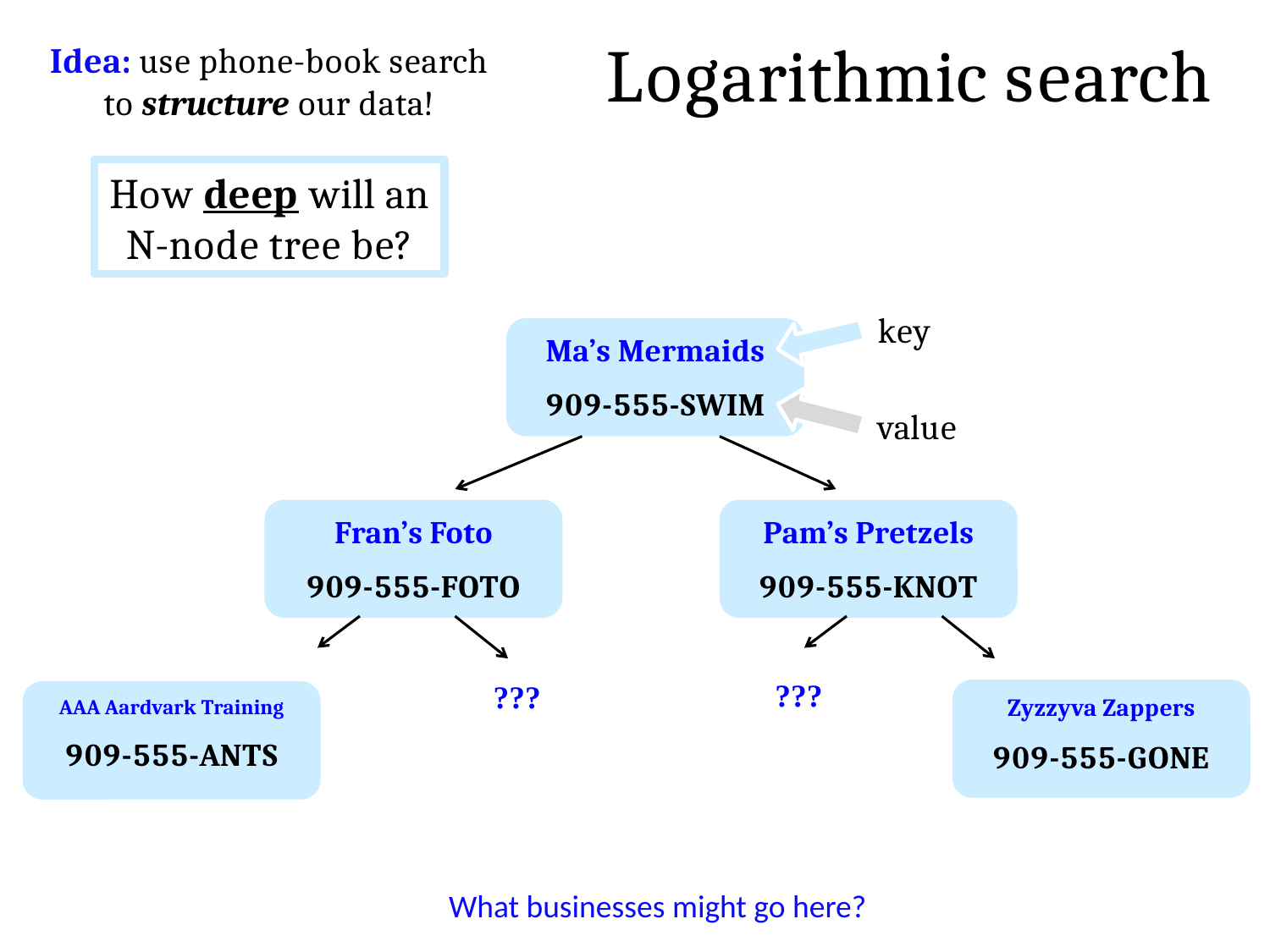

Logarithmic search
Idea: use phone-book search to structure our data!
How deep will an N-node tree be?

key
Ma’s Mermaids
909-555-SWIM

value
Fran’s Foto
909-555-FOTO
Pam’s Pretzels
909-555-KNOT
???
???
Zyzzyva Zappers
909-555-GONE
AAA Aardvark Training
909-555-ANTS
What businesses might go here?